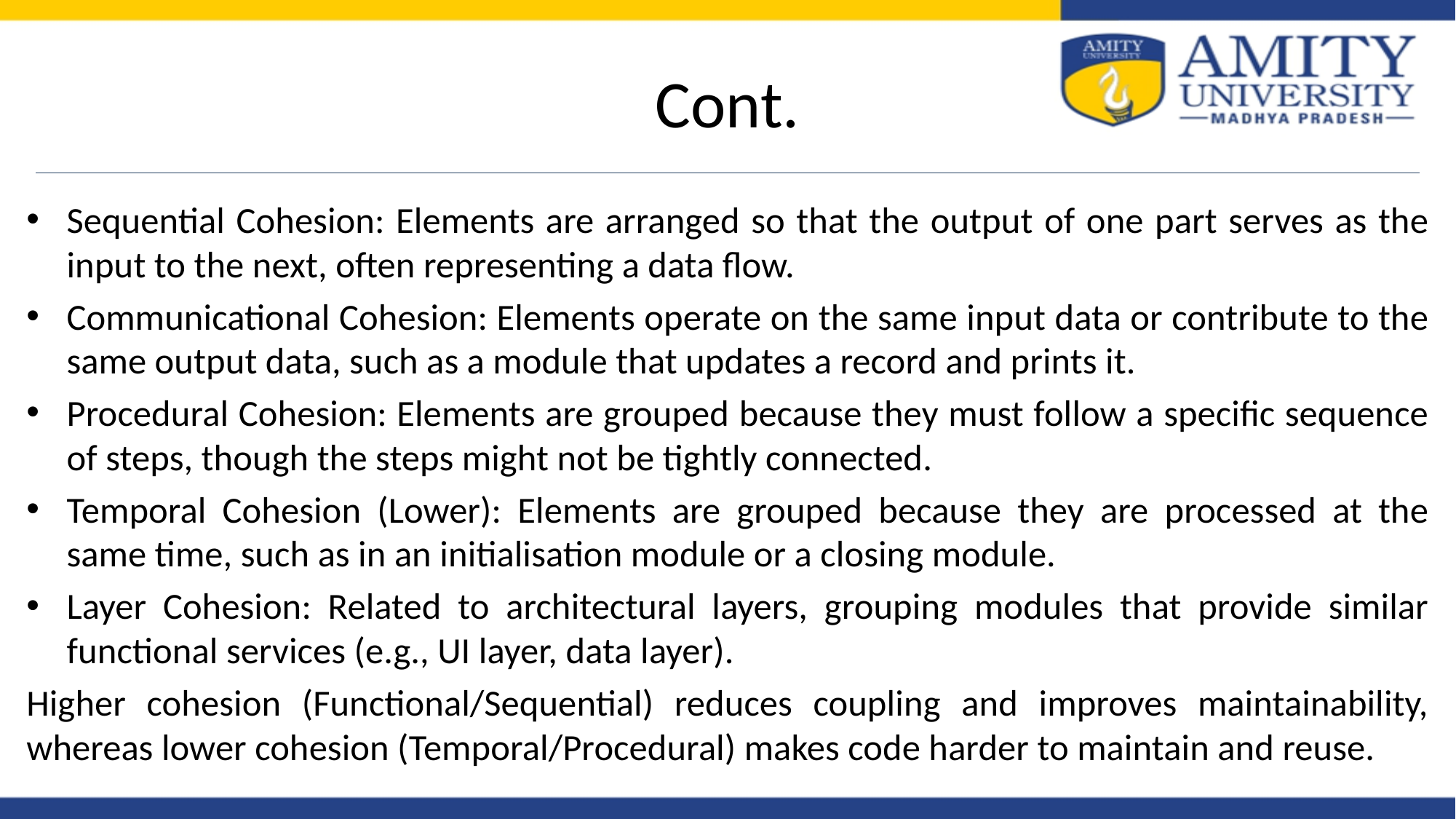

# Cont.
Sequential Cohesion: Elements are arranged so that the output of one part serves as the input to the next, often representing a data flow.
Communicational Cohesion: Elements operate on the same input data or contribute to the same output data, such as a module that updates a record and prints it.
Procedural Cohesion: Elements are grouped because they must follow a specific sequence of steps, though the steps might not be tightly connected.
Temporal Cohesion (Lower): Elements are grouped because they are processed at the same time, such as in an initialisation module or a closing module.
Layer Cohesion: Related to architectural layers, grouping modules that provide similar functional services (e.g., UI layer, data layer).
Higher cohesion (Functional/Sequential) reduces coupling and improves maintainability, whereas lower cohesion (Temporal/Procedural) makes code harder to maintain and reuse.